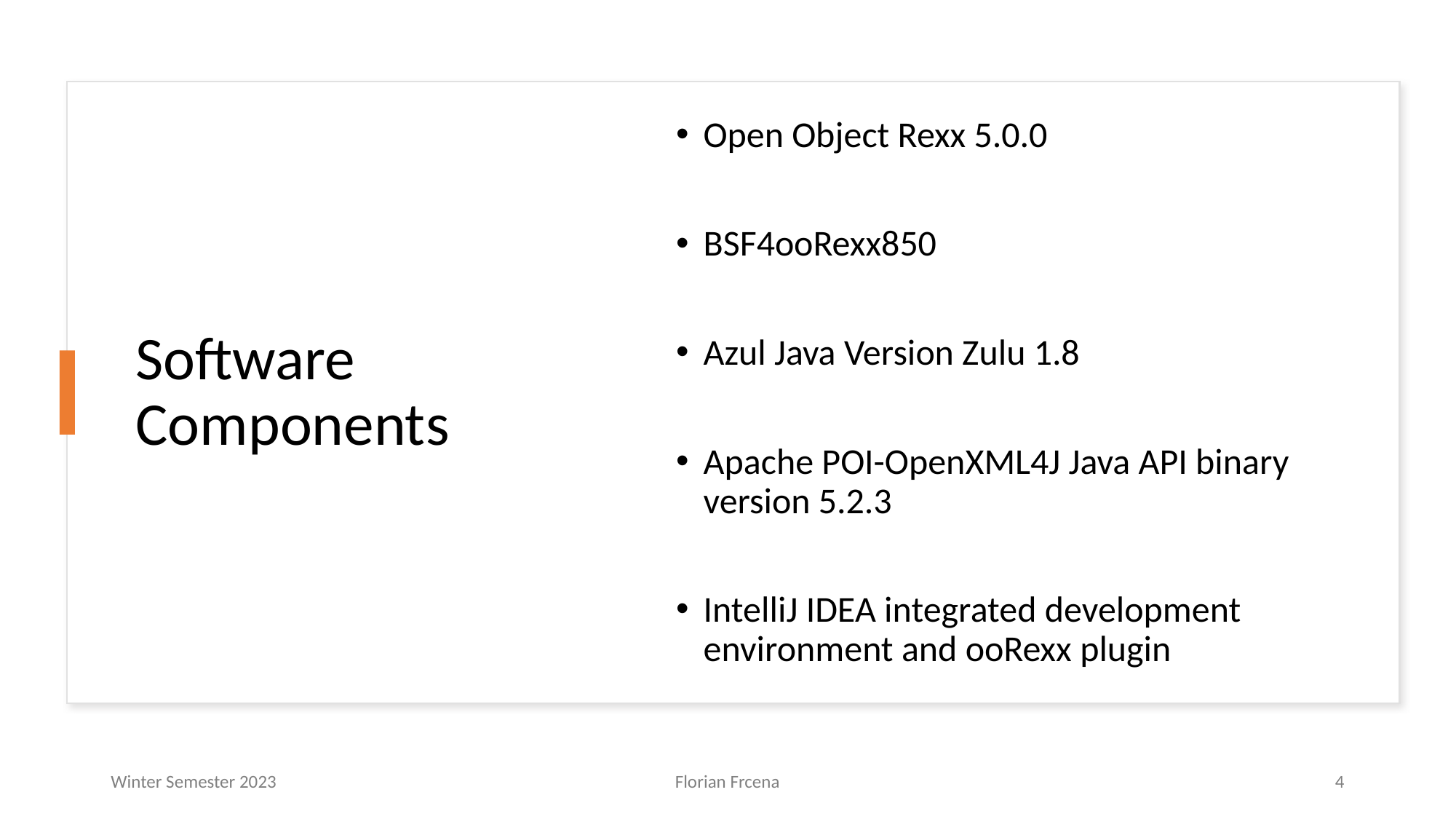

# Software Components
Open Object Rexx 5.0.0

BSF4ooRexx850

Azul Java Version Zulu 1.8

Apache POI-OpenXML4J Java API binary version 5.2.3

IntelliJ IDEA integrated development environment and ooRexx plugin

Winter Semester 2023
Florian Frcena
4